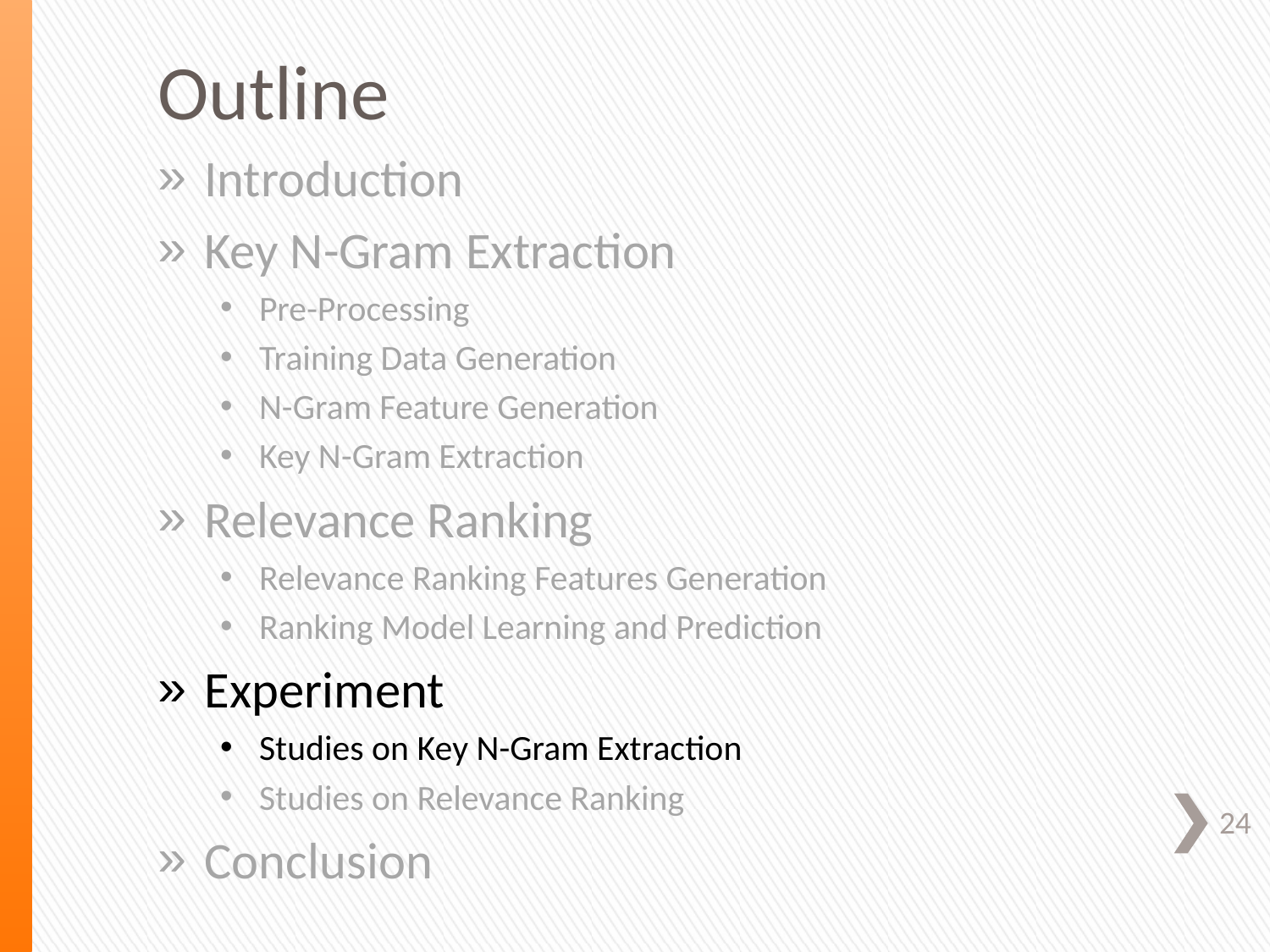

Outline
Introduction
Key N-Gram Extraction
Pre-Processing
Training Data Generation
N-Gram Feature Generation
Key N-Gram Extraction
Relevance Ranking
Relevance Ranking Features Generation
Ranking Model Learning and Prediction
Experiment
Studies on Key N-Gram Extraction
Studies on Relevance Ranking
Conclusion
24